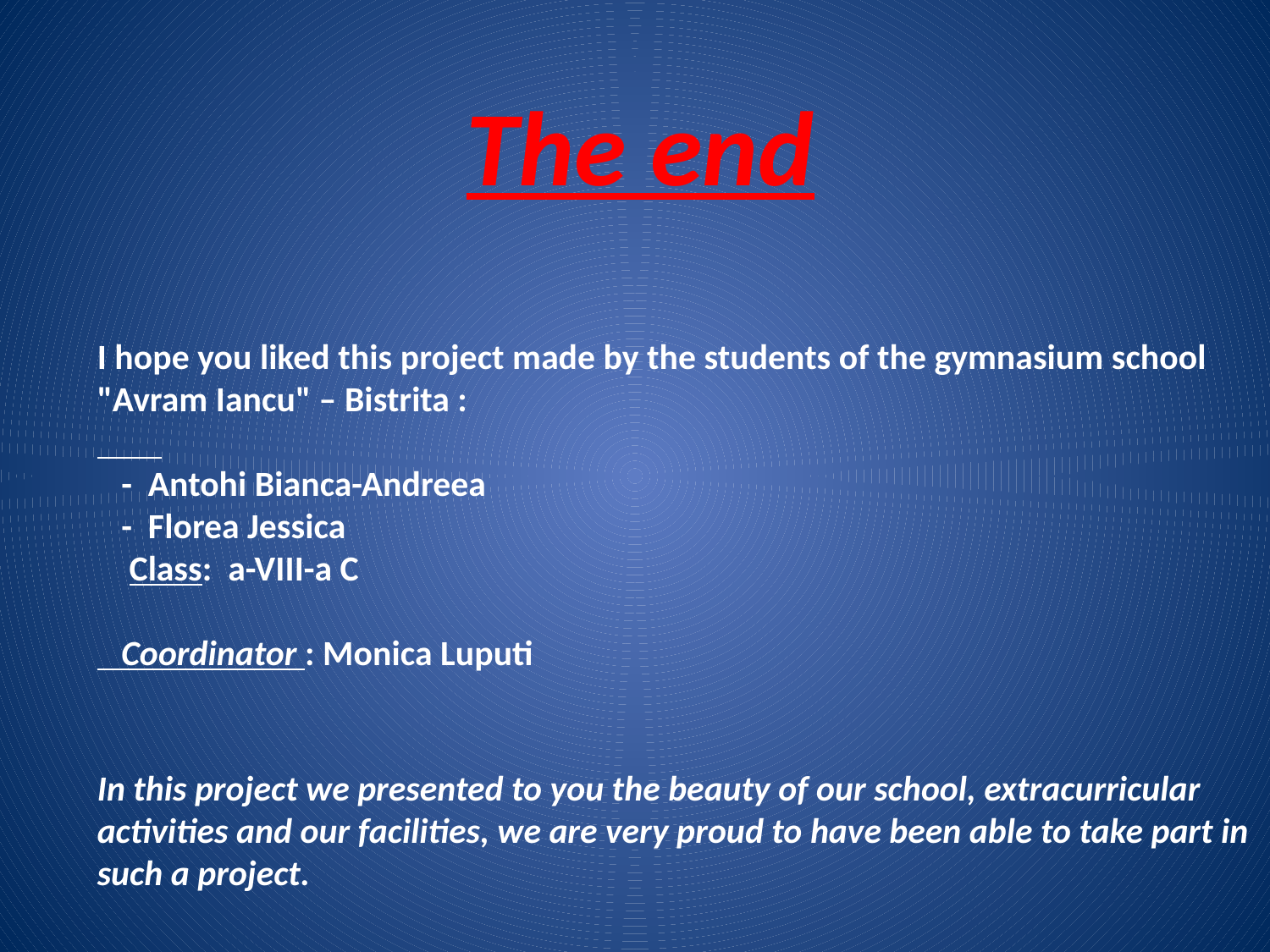

The end
I hope you liked this project made by the students of the gymnasium school "Avram Iancu" – Bistrita :

   -  Antohi Bianca-Andreea
   -  Florea Jessica
    Class:  a-VIII-a C

   Coordinator : Monica Luputi

In this project we presented to you the beauty of our school, extracurricular activities and our facilities, we are very proud to have been able to take part in such a project.